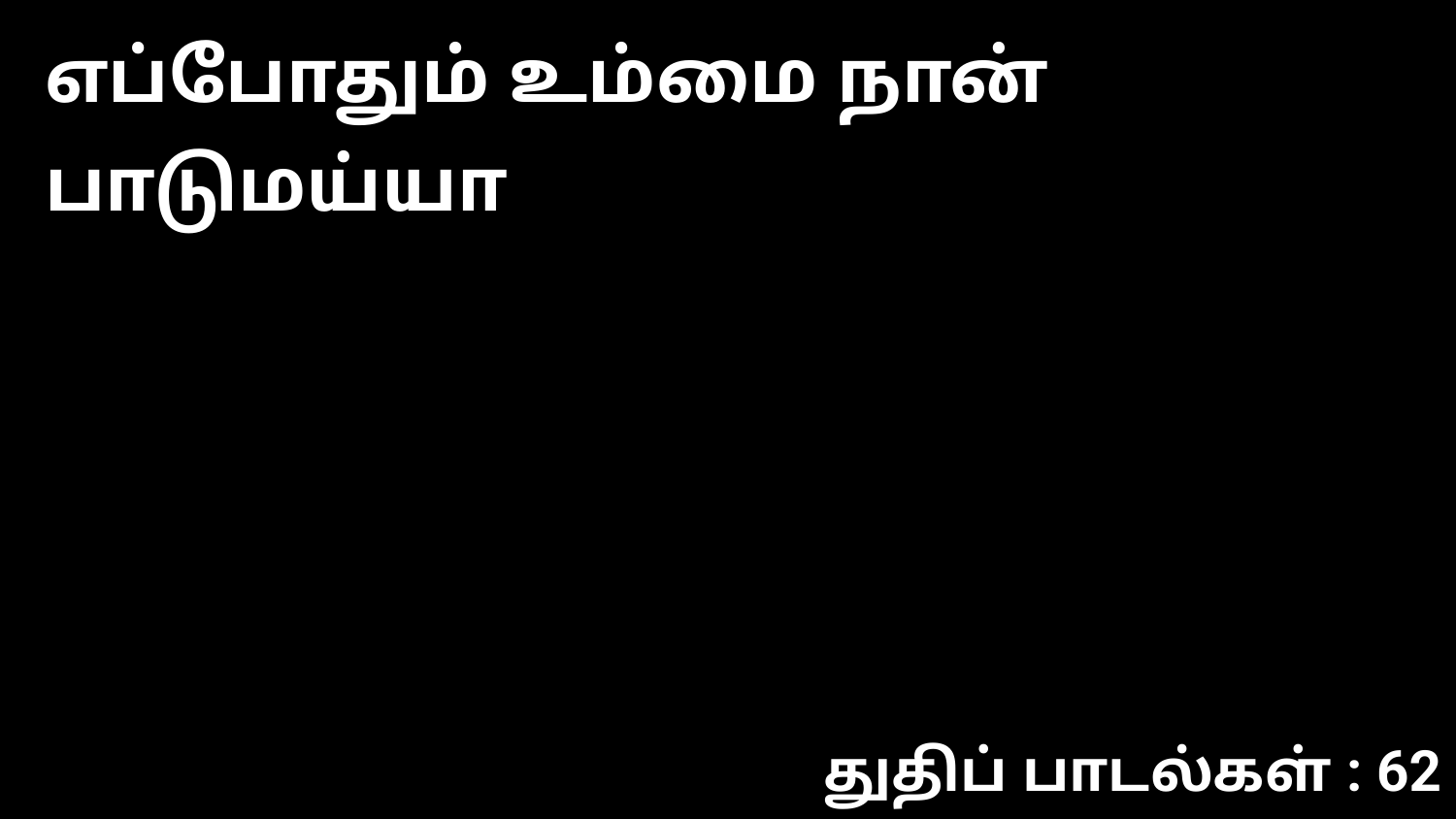

எப்போதும் உம்மை நான் பாடுமய்யா
துதிப் பாடல்கள் : 62